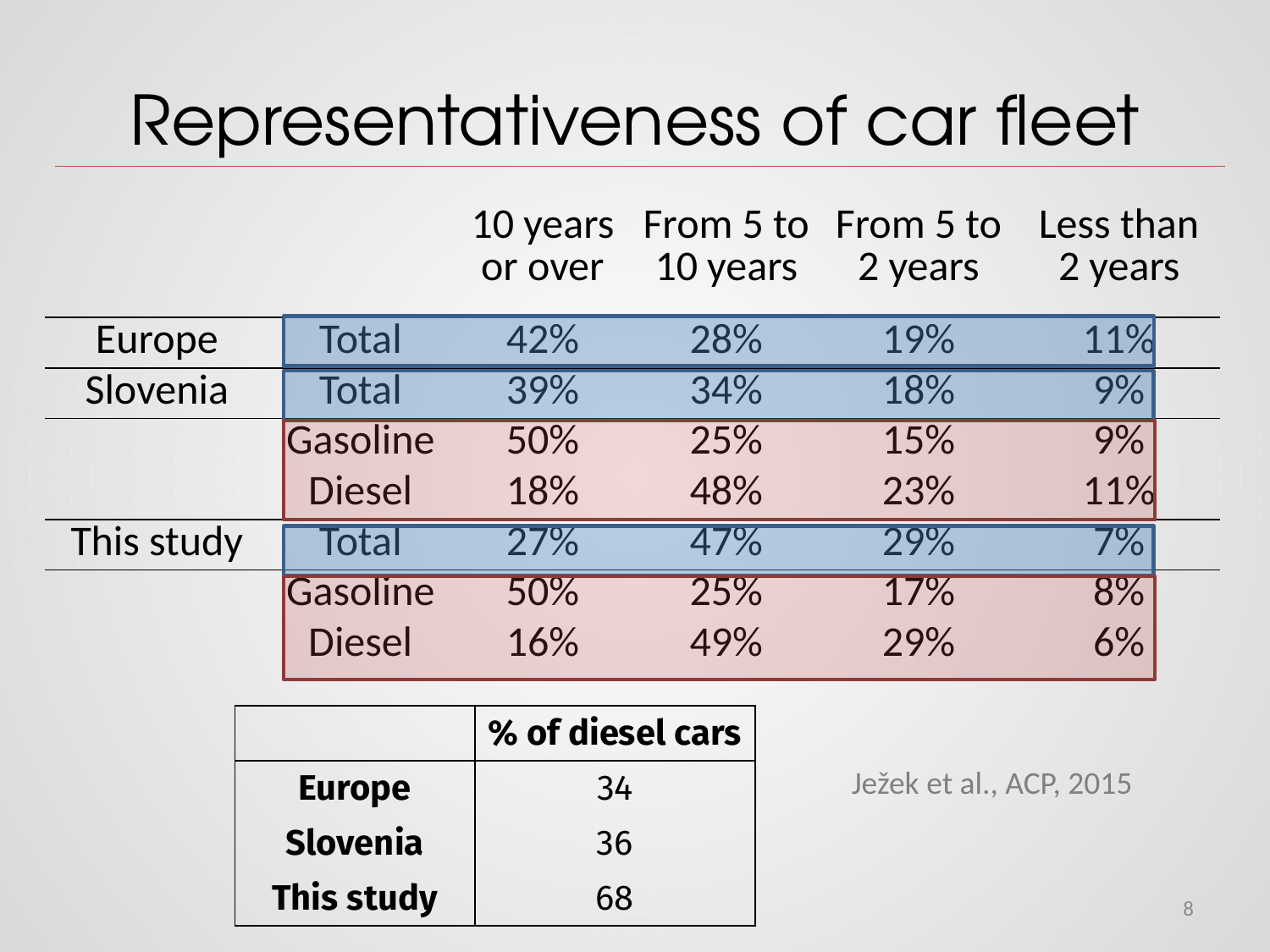

# Representativeness of car fleet
|  |  | 10 years or over | From 5 to 10 years | From 5 to 2 years | Less than 2 years |
| --- | --- | --- | --- | --- | --- |
| Europe | Total | 42% | 28% | 19% | 11% |
| Slovenia | Total | 39% | 34% | 18% | 9% |
|  | Gasoline | 50% | 25% | 15% | 9% |
|  | Diesel | 18% | 48% | 23% | 11% |
| This study | Total | 27% | 47% | 29% | 7% |
|  | Gasoline | 50% | 25% | 17% | 8% |
|  | Diesel | 16% | 49% | 29% | 6% |

|  | % of diesel cars |
| --- | --- |
| Europe | 34 |
| Slovenia | 36 |
| This study | 68 |
Ježek et al., ACP, 2015
8